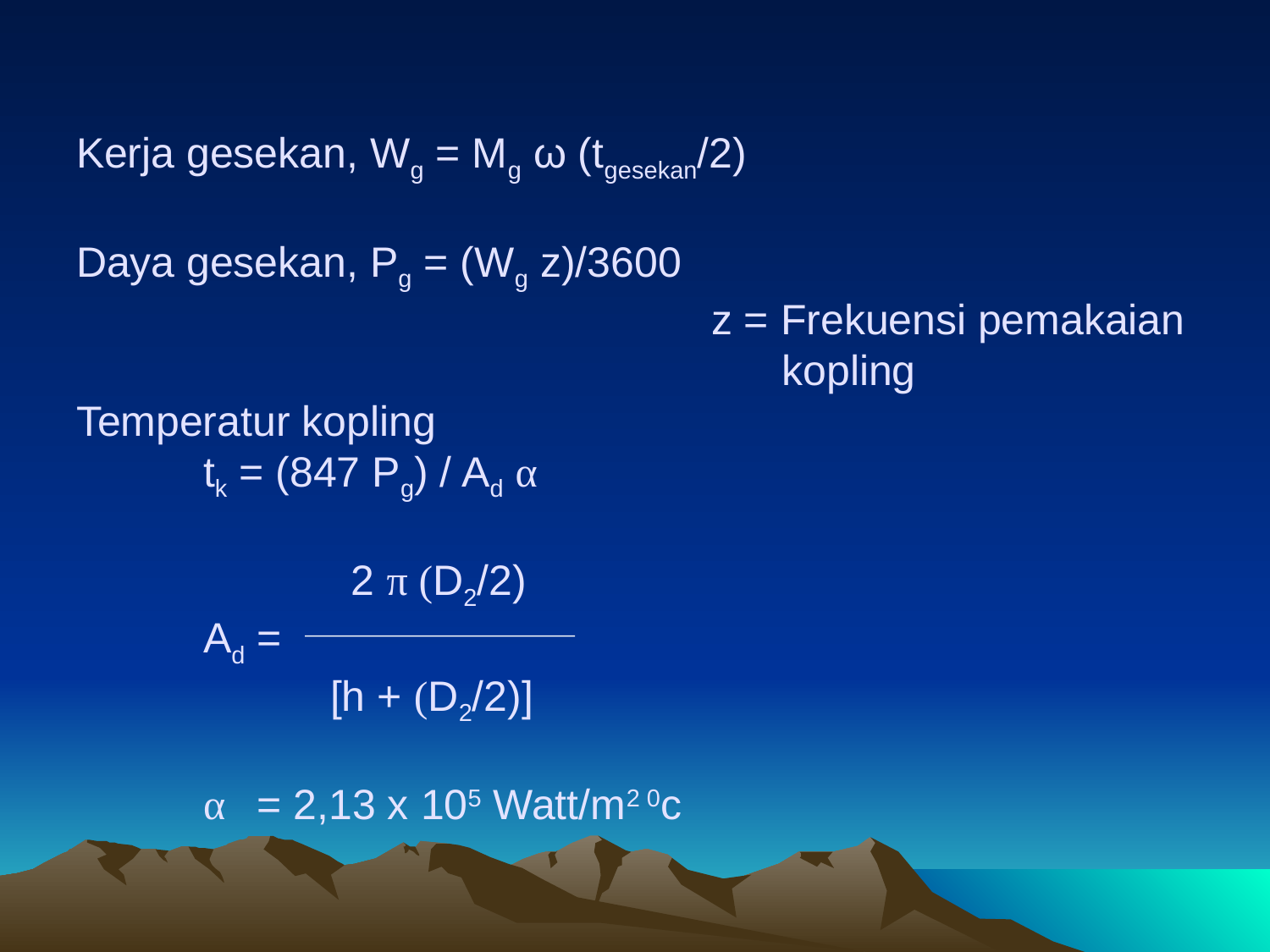

# Kerja gesekan, Wg = Mg ω (tgesekan/2) Daya gesekan, Pg = (Wg z)/3600 z = Frekuensi pemakaian 					      kopling Temperatur kopling tk = (847 Pg) / Ad α 2 π (D2/2) Ad = [h + (D2/2)] α   = 2,13 x 105 Watt/m2 0c